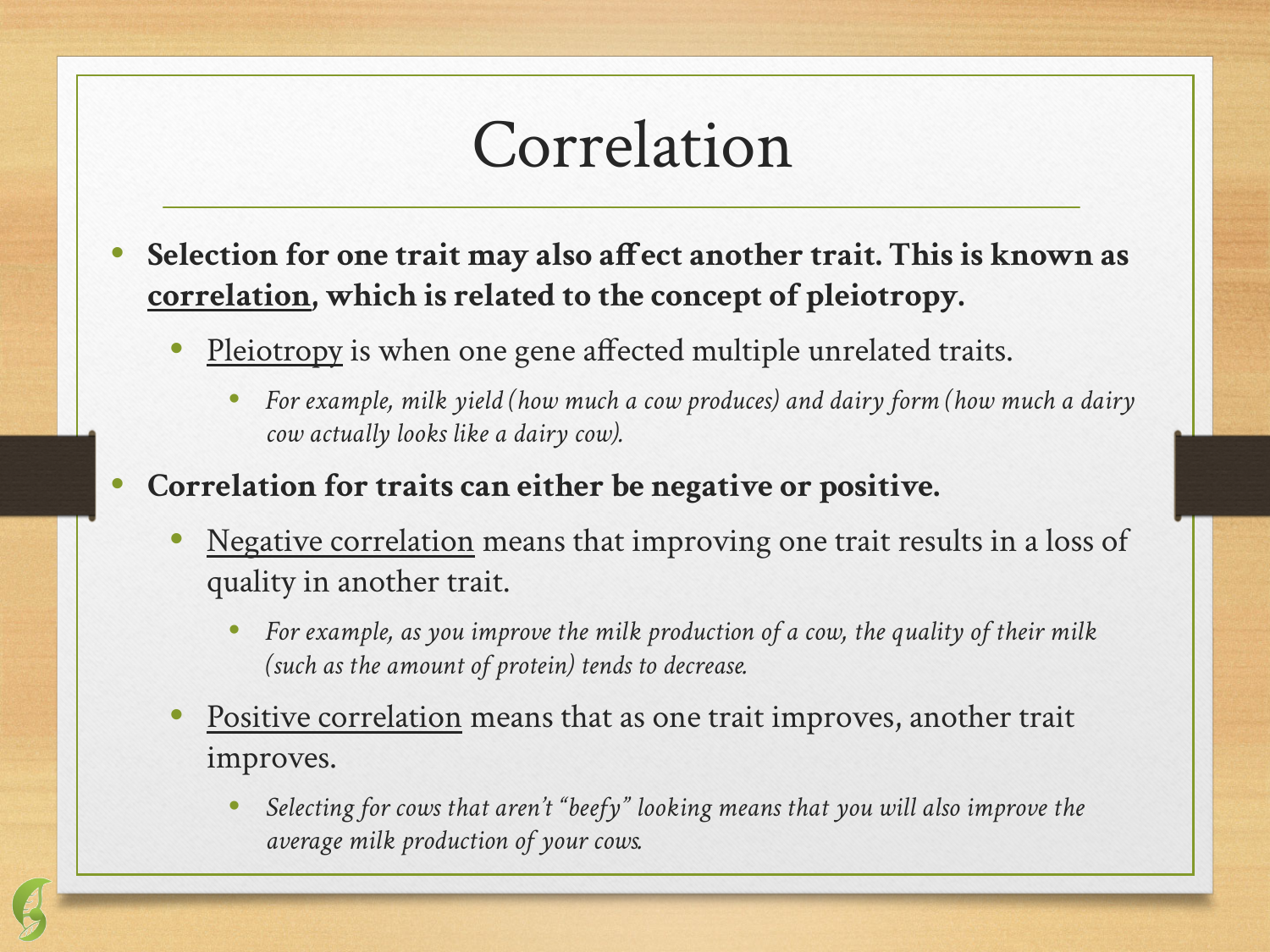

# Correlation
Selection for one trait may also affect another trait. This is known as correlation, which is related to the concept of pleiotropy.
Pleiotropy is when one gene affected multiple unrelated traits.
For example, milk yield (how much a cow produces) and dairy form (how much a dairy cow actually looks like a dairy cow).
Correlation for traits can either be negative or positive.
Negative correlation means that improving one trait results in a loss of quality in another trait.
For example, as you improve the milk production of a cow, the quality of their milk (such as the amount of protein) tends to decrease.
Positive correlation means that as one trait improves, another trait improves.
Selecting for cows that aren’t “beefy” looking means that you will also improve the average milk production of your cows.